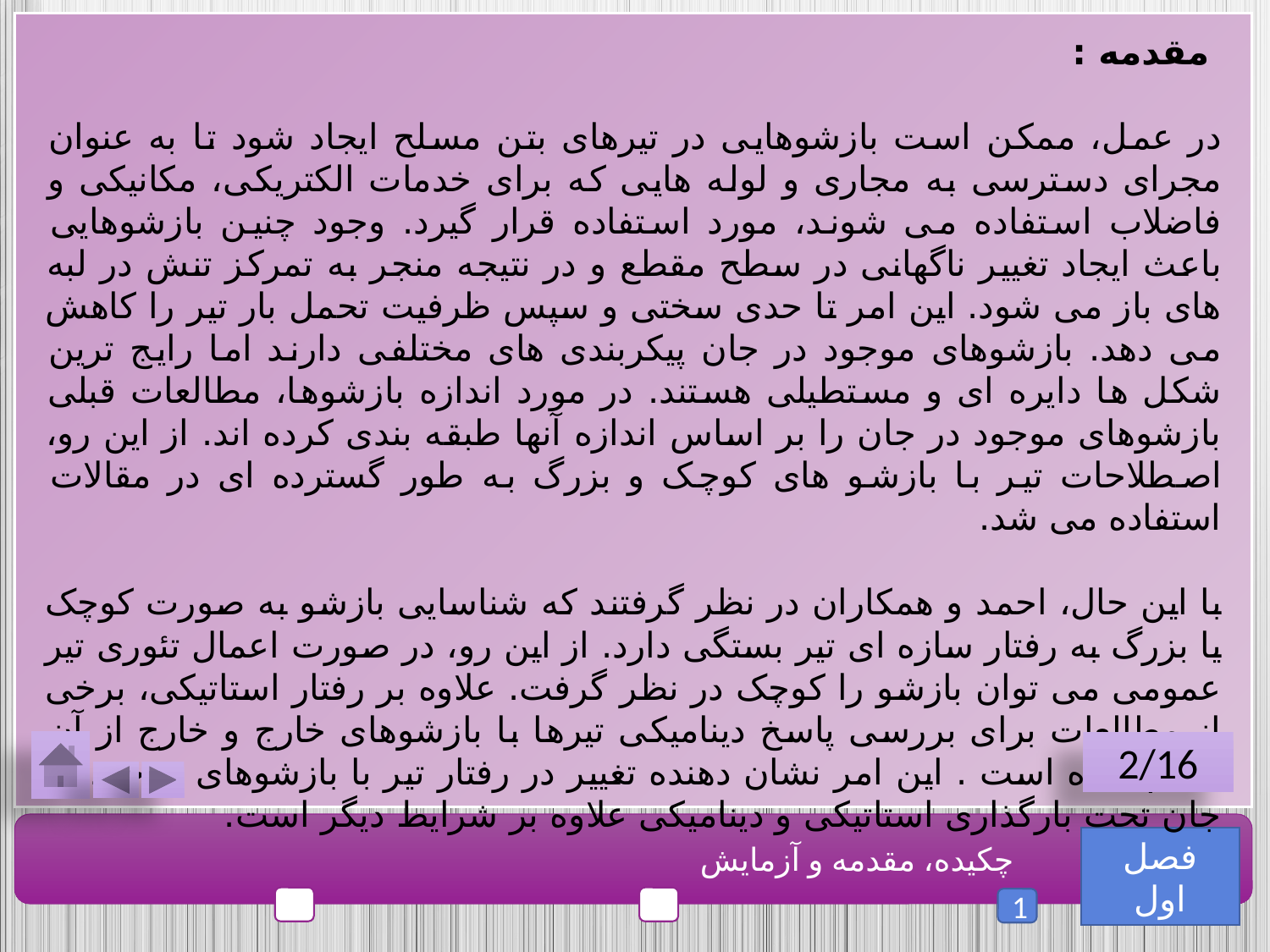

مقدمه :

در عمل، ممکن است بازشوهایی در تیرهای بتن مسلح ایجاد شود تا به عنوان مجرای دسترسی به مجاری و لوله هایی که برای خدمات الکتریکی، مکانیکی و فاضلاب استفاده می شوند، مورد استفاده قرار گیرد. وجود چنین بازشوهایی باعث ایجاد تغییر ناگهانی در سطح مقطع و در نتیجه منجر به تمرکز تنش در لبه های باز می شود. این امر تا حدی سختی و سپس ظرفیت تحمل بار تیر را کاهش می دهد. بازشوهای موجود در جان پیکربندی های مختلفی دارند اما رایج ترین شکل ها دایره ای و مستطیلی هستند. در مورد اندازه بازشوها، مطالعات قبلی بازشوهای موجود در جان را بر اساس اندازه آنها طبقه بندی کرده اند. از این رو، اصطلاحات تیر با بازشو های کوچک و بزرگ به طور گسترده ای در مقالات استفاده می شد.

با این حال، احمد و همکاران در نظر گرفتند که شناسایی بازشو به صورت کوچک یا بزرگ به رفتار سازه ای تیر بستگی دارد. از این رو، در صورت اعمال تئوری تیر عمومی می توان بازشو را کوچک در نظر گرفت. علاوه بر رفتار استاتیکی، برخی از مطالعات برای بررسی پاسخ دینامیکی تیرها با بازشوهای خارج و خارج از آن انجام شده است . این امر نشان دهنده تغییر در رفتار تیر با بازشوهای موجود در جان تحت بارگذاری استاتیکی و دینامیکی علاوه بر شرایط دیگر است.

2/16

فصل اول
چکیده، مقدمه و آزمایش

1